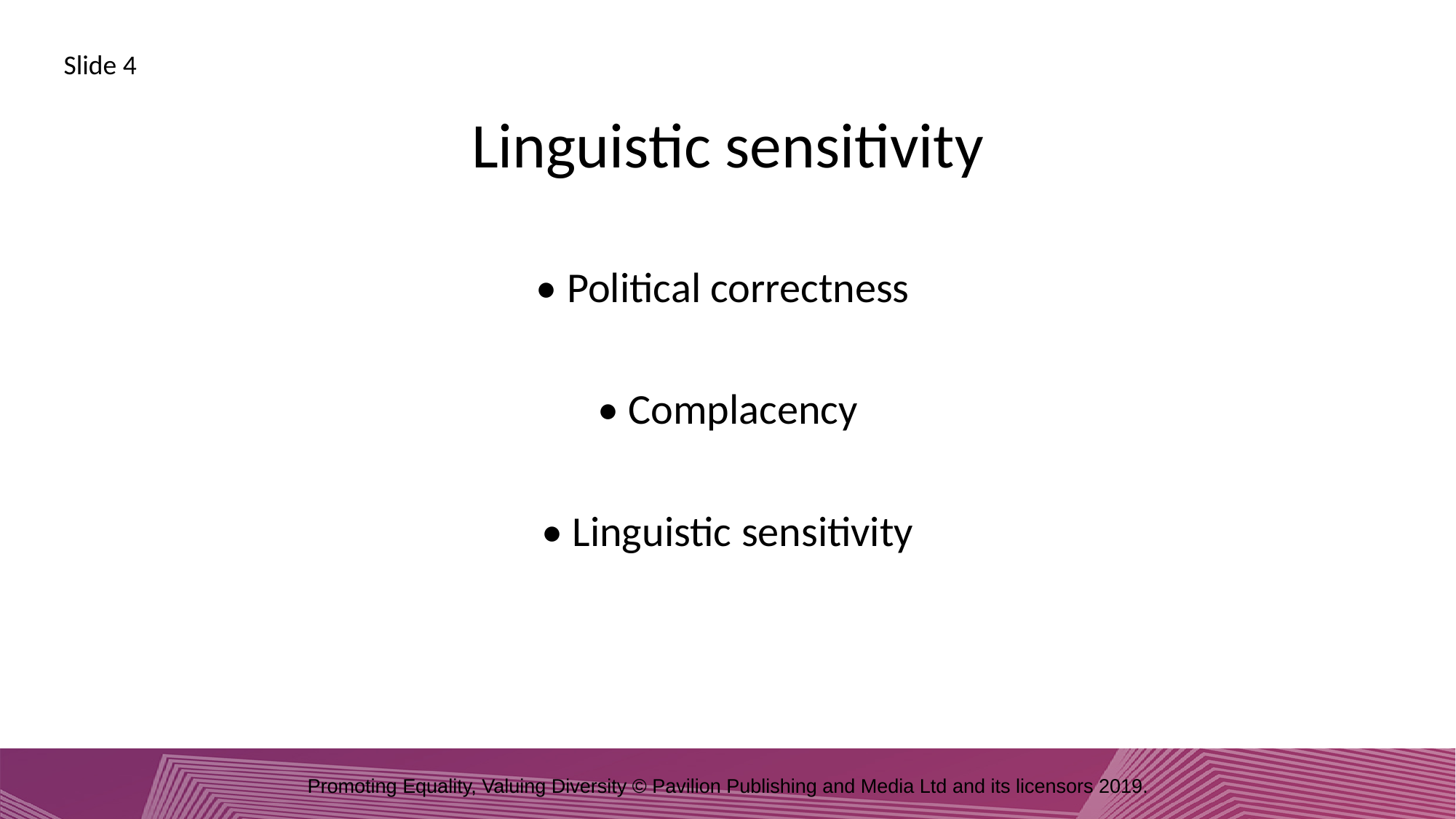

Slide 4
# Linguistic sensitivity
• Political correctness

• Complacency

• Linguistic sensitivity